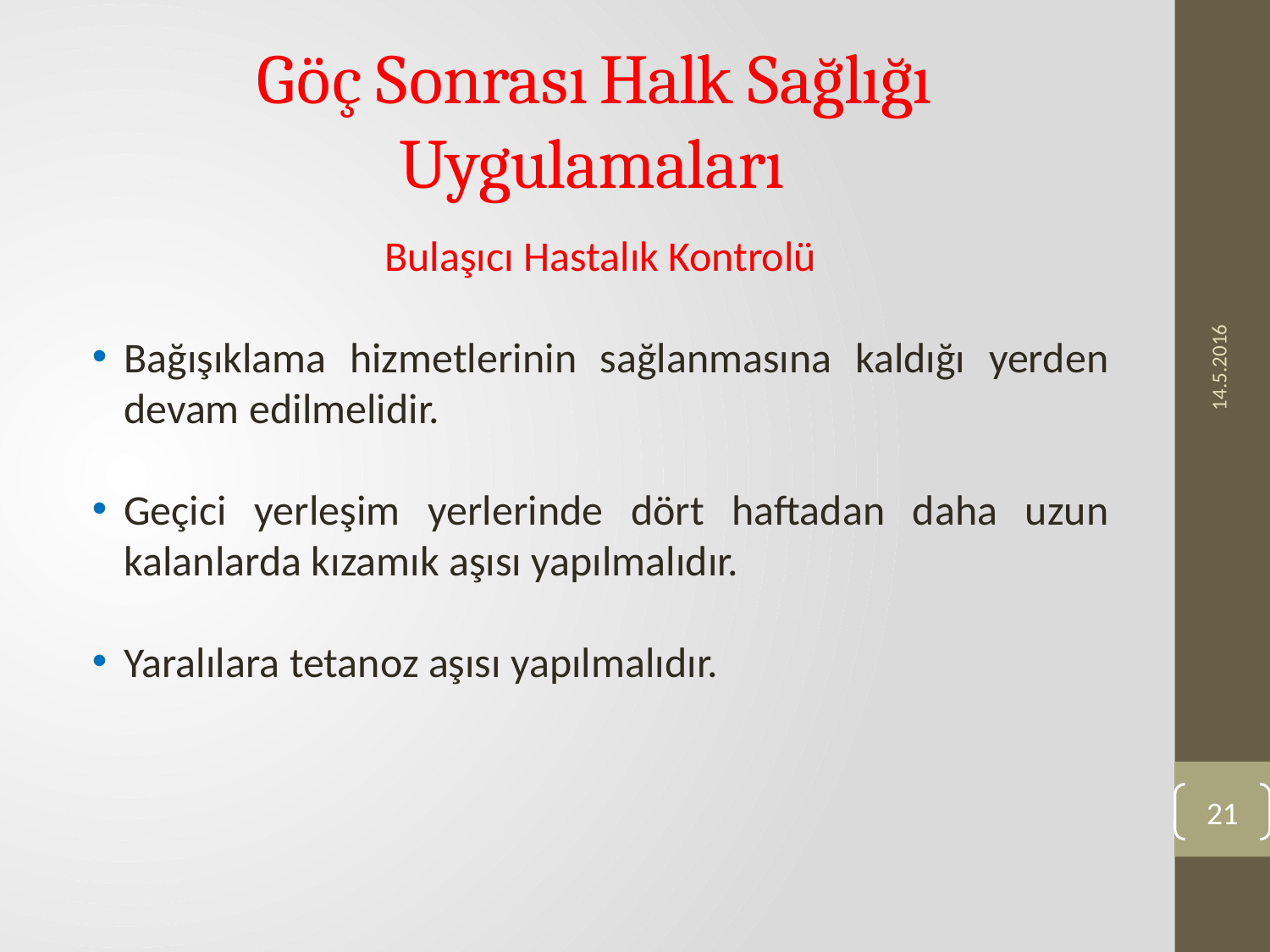

# Göç Sonrası Halk Sağlığı Uygulamaları
Bulaşıcı Hastalık Kontrolü

Bağışıklama hizmetlerinin sağlanmasına kaldığı yerden devam edilmelidir.

Geçici yerleşim yerlerinde dört haftadan daha uzun kalanlarda kızamık aşısı yapılmalıdır.

Yaralılara tetanoz aşısı yapılmalıdır.

14.5.2016
21